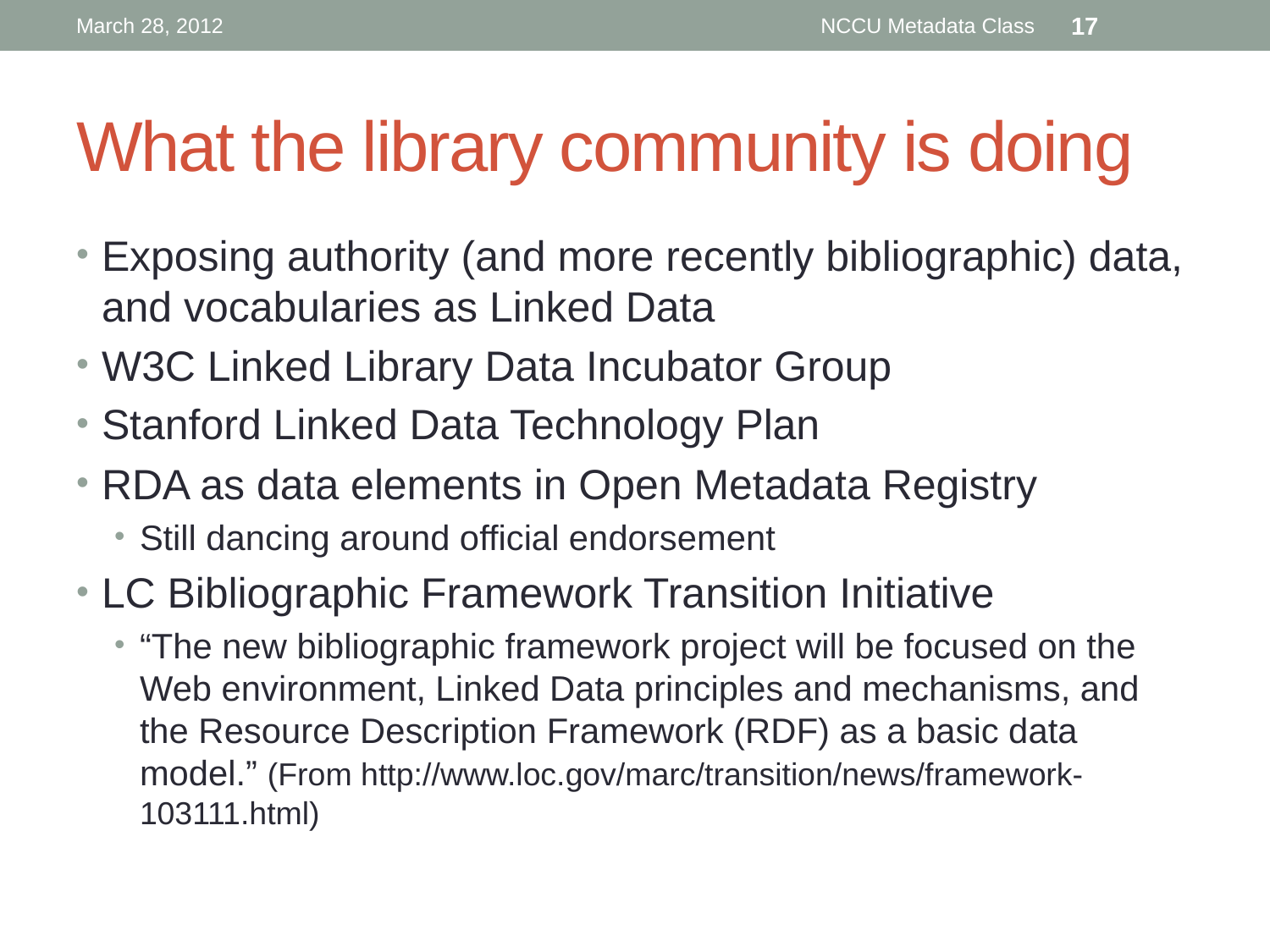

March 28, 2012
NCCU Metadata Class
17
# What the library community is doing
Exposing authority (and more recently bibliographic) data, and vocabularies as Linked Data
W3C Linked Library Data Incubator Group
Stanford Linked Data Technology Plan
RDA as data elements in Open Metadata Registry
Still dancing around official endorsement
LC Bibliographic Framework Transition Initiative
“The new bibliographic framework project will be focused on the Web environment, Linked Data principles and mechanisms, and the Resource Description Framework (RDF) as a basic data model.” (From http://www.loc.gov/marc/transition/news/framework-103111.html)